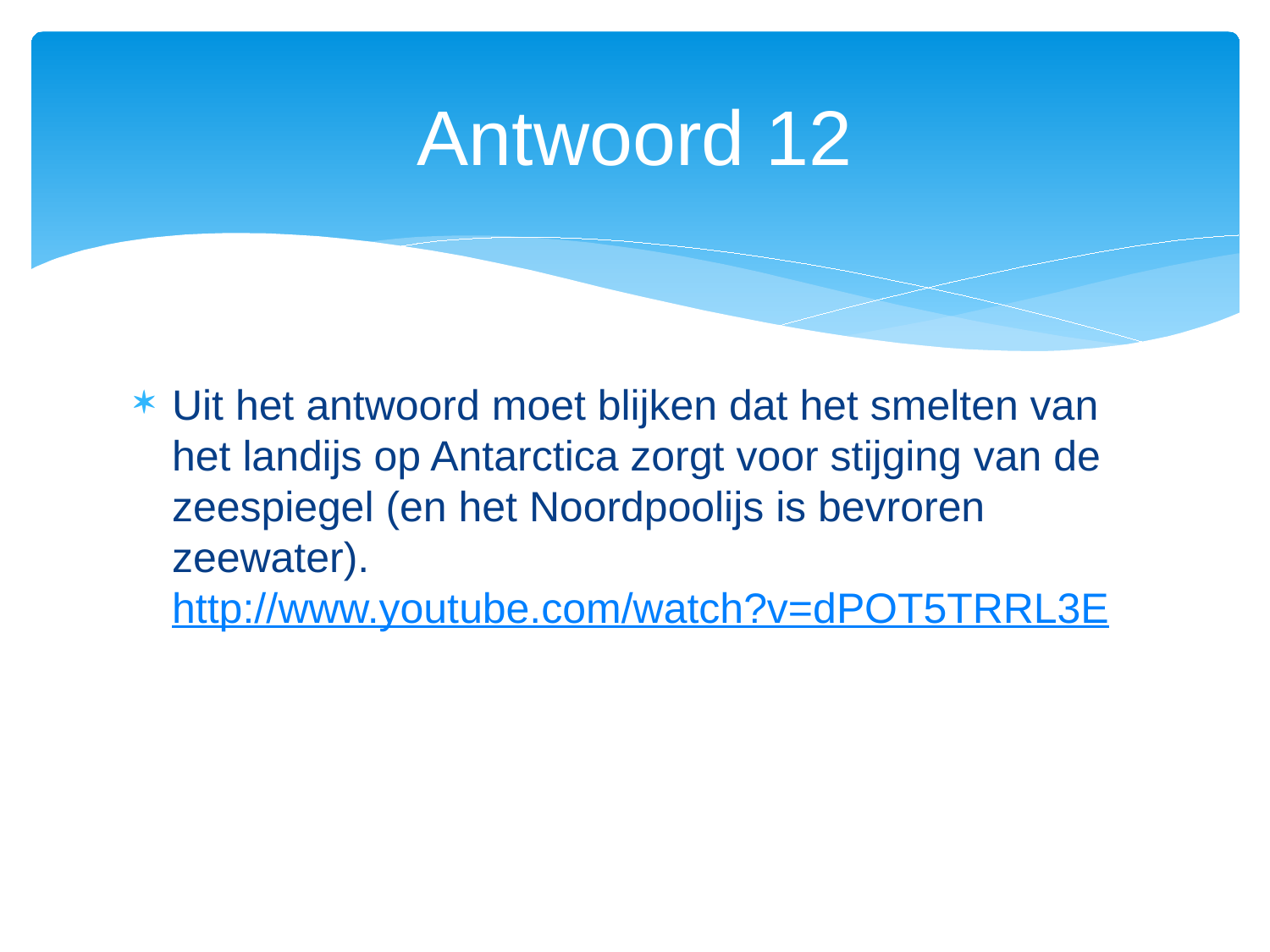

# Antwoord 12
Uit het antwoord moet blijken dat het smelten van het landijs op Antarctica zorgt voor stijging van de zeespiegel (en het Noordpoolijs is bevroren zeewater).
http://www.youtube.com/watch?v=dPOT5TRRL3E